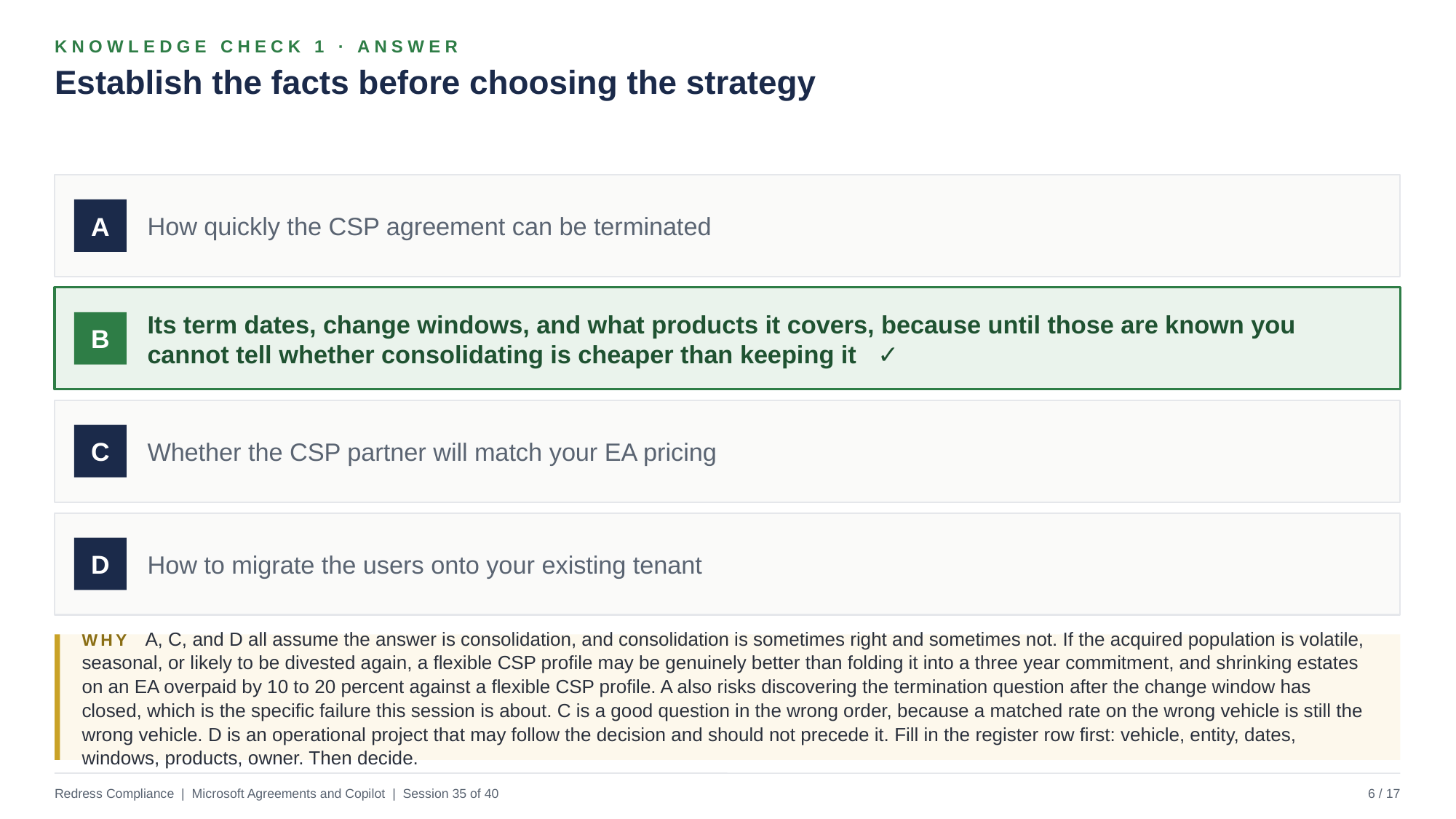

KNOWLEDGE CHECK 1 · ANSWER
Establish the facts before choosing the strategy

How quickly the CSP agreement can be terminated

A

Its term dates, change windows, and what products it covers, because until those are known you cannot tell whether consolidating is cheaper than keeping it   ✓

B

Whether the CSP partner will match your EA pricing

C

How to migrate the users onto your existing tenant

D

WHY  A, C, and D all assume the answer is consolidation, and consolidation is sometimes right and sometimes not. If the acquired population is volatile, seasonal, or likely to be divested again, a flexible CSP profile may be genuinely better than folding it into a three year commitment, and shrinking estates on an EA overpaid by 10 to 20 percent against a flexible CSP profile. A also risks discovering the termination question after the change window has closed, which is the specific failure this session is about. C is a good question in the wrong order, because a matched rate on the wrong vehicle is still the wrong vehicle. D is an operational project that may follow the decision and should not precede it. Fill in the register row first: vehicle, entity, dates, windows, products, owner. Then decide.

Redress Compliance  |  Microsoft Agreements and Copilot  |  Session 35 of 40
6 / 17